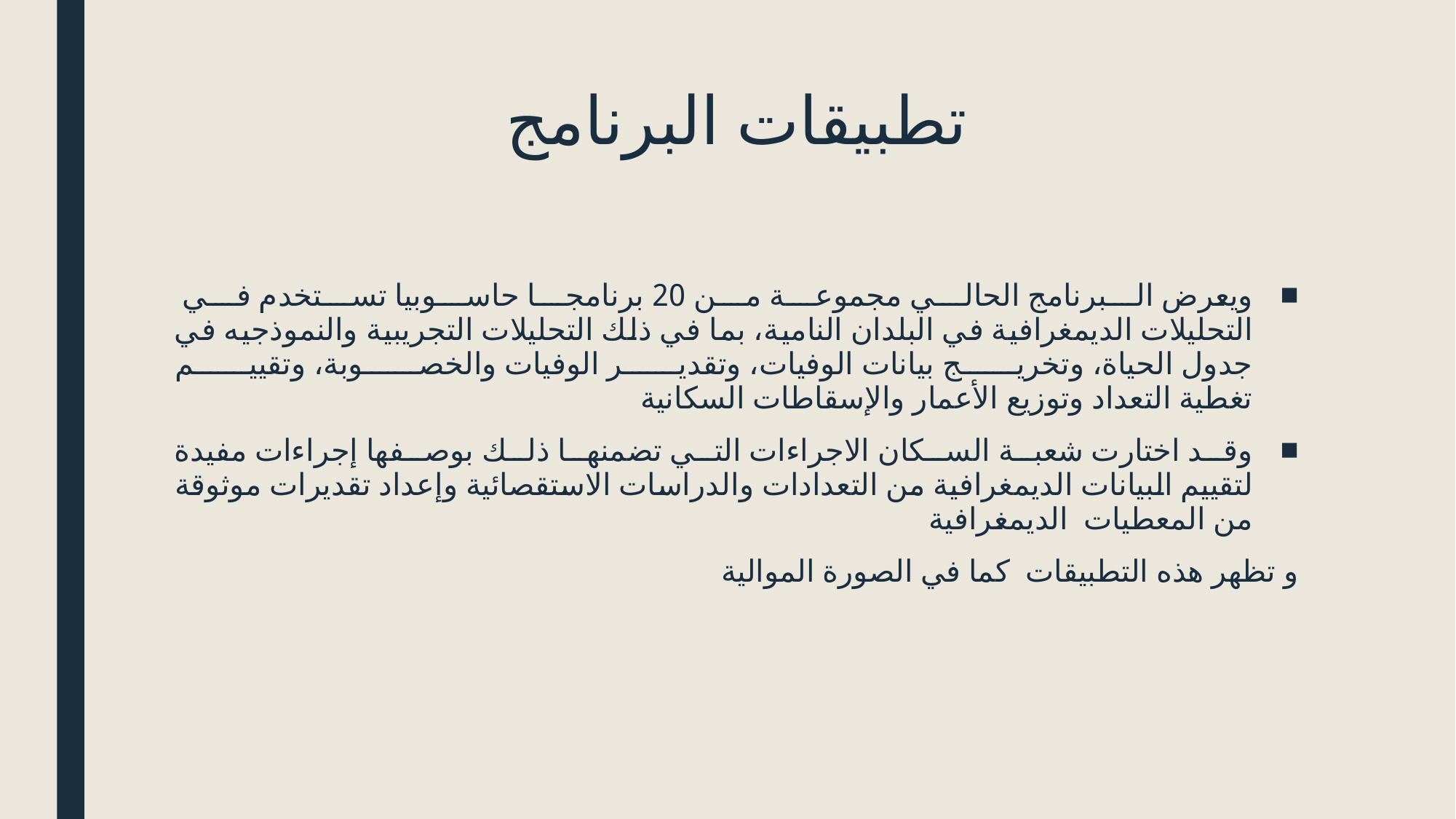

# تطبيقات البرنامج
ويعرض البرنامج الحالي مجموعة من 20 برنامجا حاسوبيا تستخدم في
التحليلات الديمغرافية في البلدان النامية، بما في ذلك التحليلات التجريبية والنموذجيه في جدول الحياة، وتخريج بيانات الوفيات، وتقدير الوفيات والخصوبة، وتقييم
تغطية التعداد وتوزيع الأعمار والإسقاطات السكانية
وقد اختارت شعبة السكان الاجراءات التي تضمنها ذلك بوصفها إجراءات مفيدة
لتقييم البيانات الديمغرافية من التعدادات والدراسات الاستقصائية وإعداد تقديرات موثوقة
من المعطيات  الديمغرافية
و تظهر هذه التطبيقات  كما في الصورة الموالية